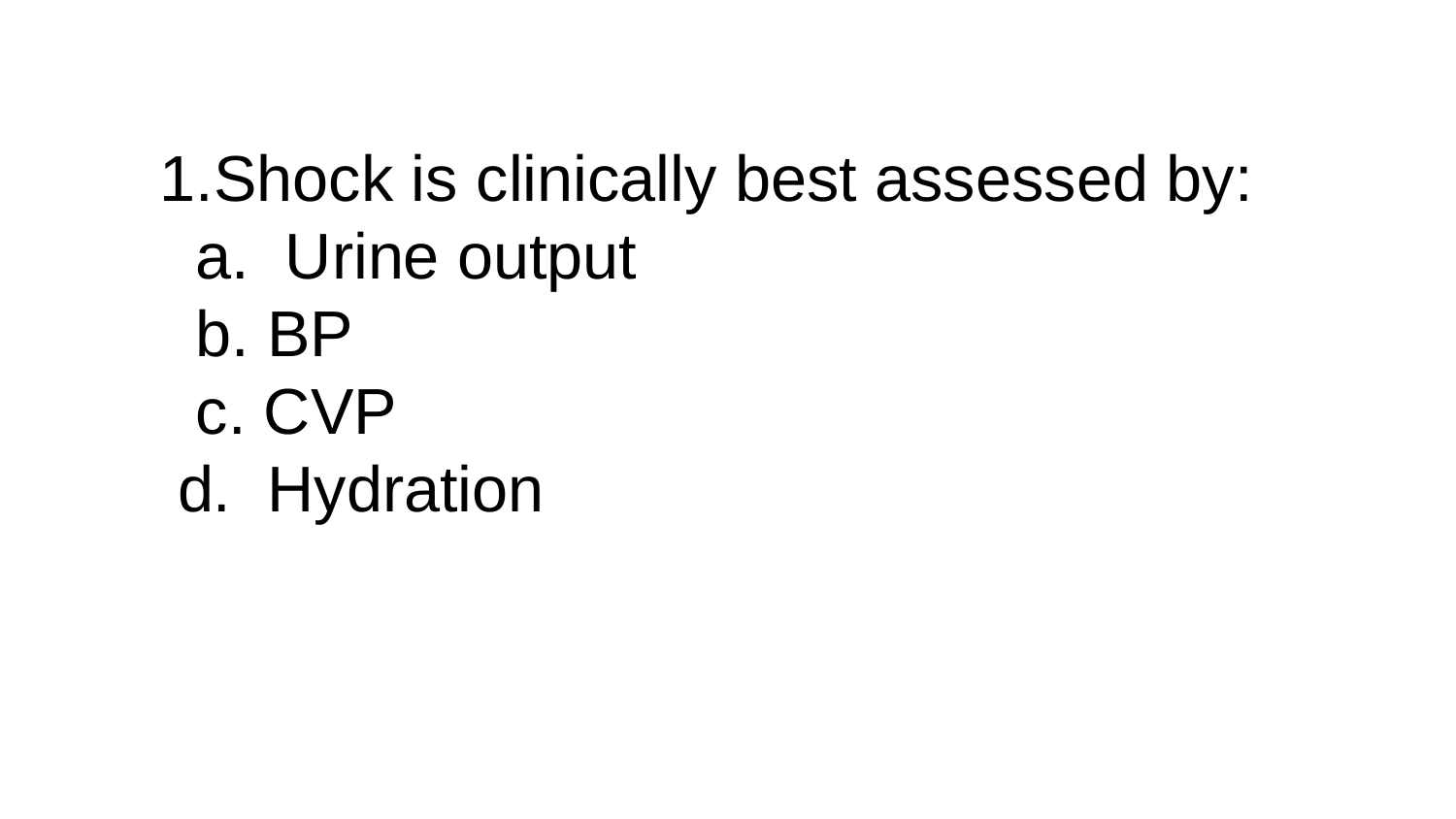

1.Shock is clinically best assessed by:
  a.  Urine output
  b. BP
  c. CVP
 d.  Hydration